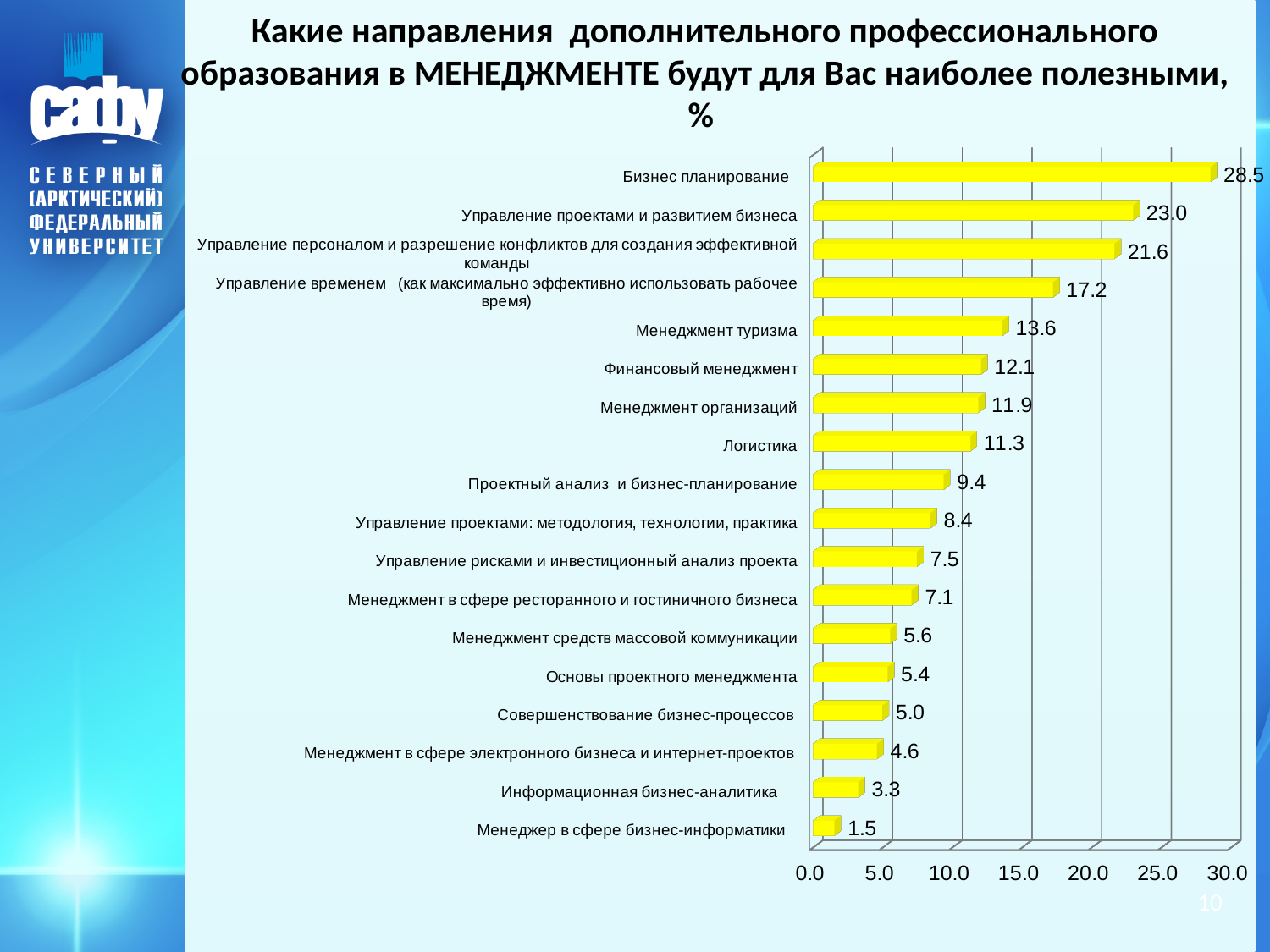

# Какие направления  дополнительного профессионального образования в МЕНЕДЖМЕНТЕ будут для Вас наиболее полезными, %

[unsupported chart]

10